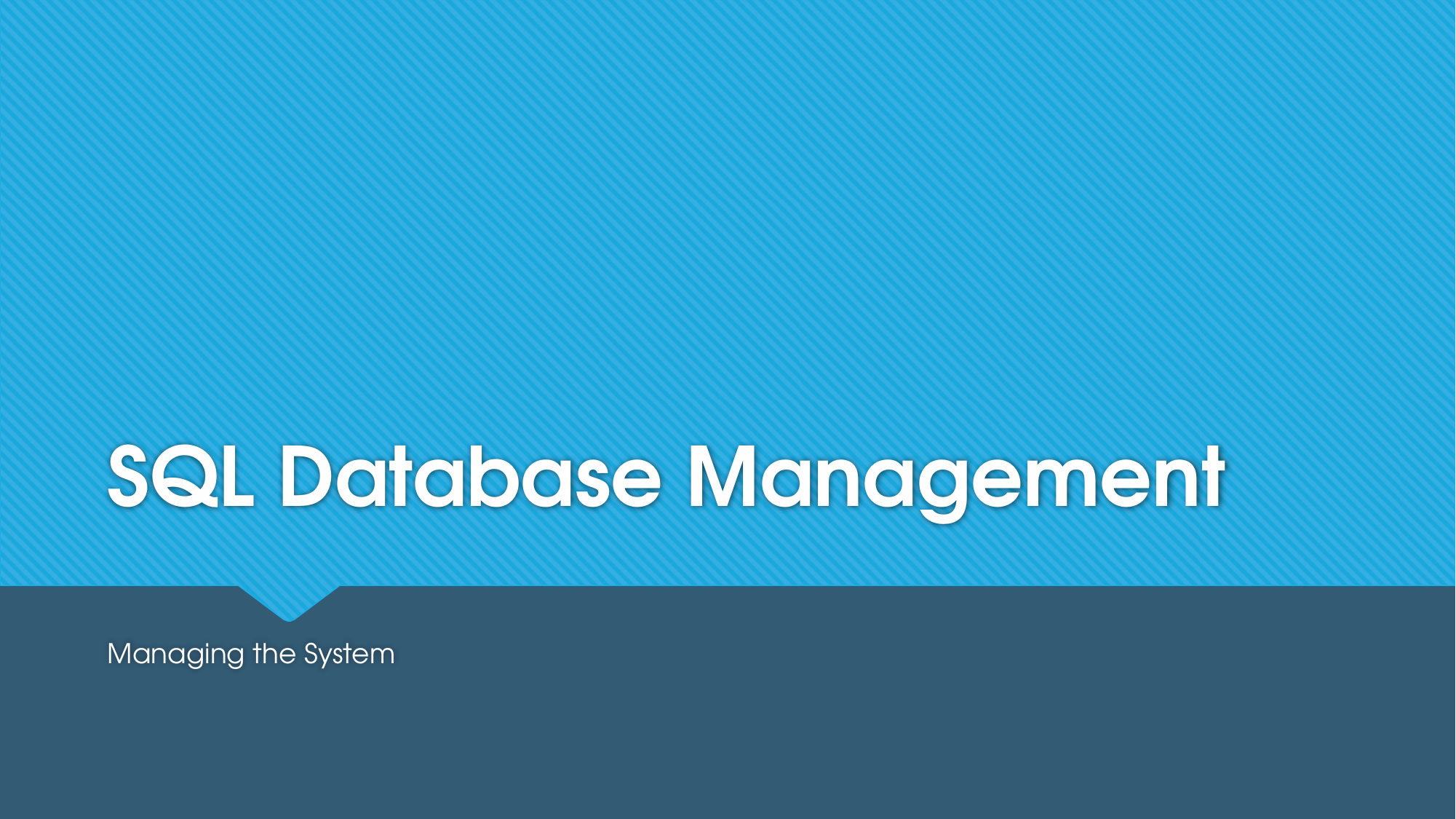

# SQL Database Management
Managing the System